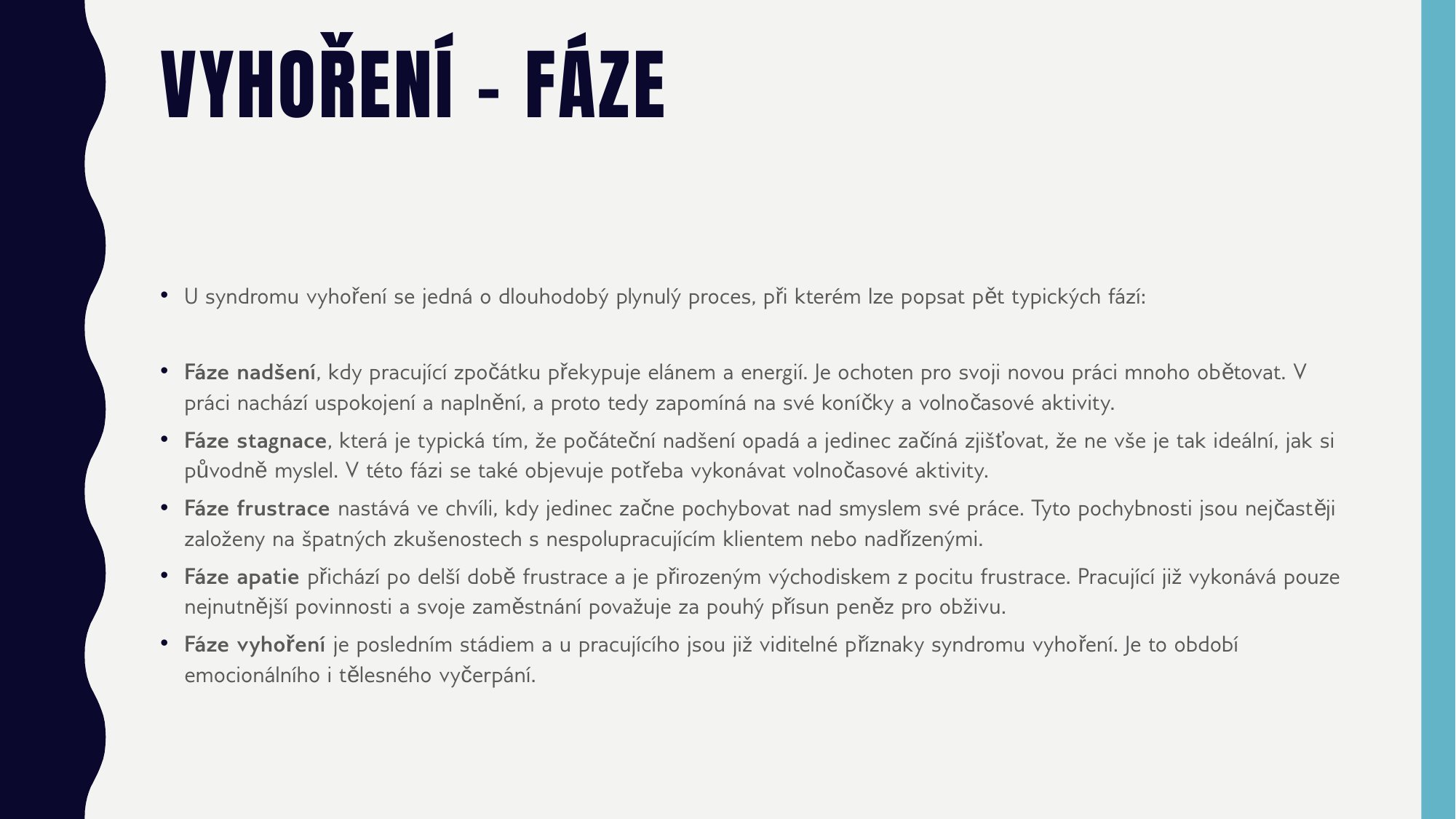

# Vyhoření - fáze
U syndromu vyhoření se jedná o dlouhodobý plynulý proces, při kterém lze popsat pět typických fází:

Fáze nadšení, kdy pracující zpočátku překypuje elánem a energií. Je ochoten pro svoji novou práci mnoho obětovat. V práci nachází uspokojení a naplnění, a proto tedy zapomíná na své koníčky a volnočasové aktivity.
Fáze stagnace, která je typická tím, že počáteční nadšení opadá a jedinec začíná zjišťovat, že ne vše je tak ideální, jak si původně myslel. V této fázi se také objevuje potřeba vykonávat volnočasové aktivity.
Fáze frustrace nastává ve chvíli, kdy jedinec začne pochybovat nad smyslem své práce. Tyto pochybnosti jsou nejčastěji založeny na špatných zkušenostech s nespolupracujícím klientem nebo nadřízenými.
Fáze apatie přichází po delší době frustrace a je přirozeným východiskem z pocitu frustrace. Pracující již vykonává pouze nejnutnější povinnosti a svoje zaměstnání považuje za pouhý přísun peněz pro obživu.
Fáze vyhoření je posledním stádiem a u pracujícího jsou již viditelné příznaky syndromu vyhoření. Je to období emocionálního i tělesného vyčerpání.